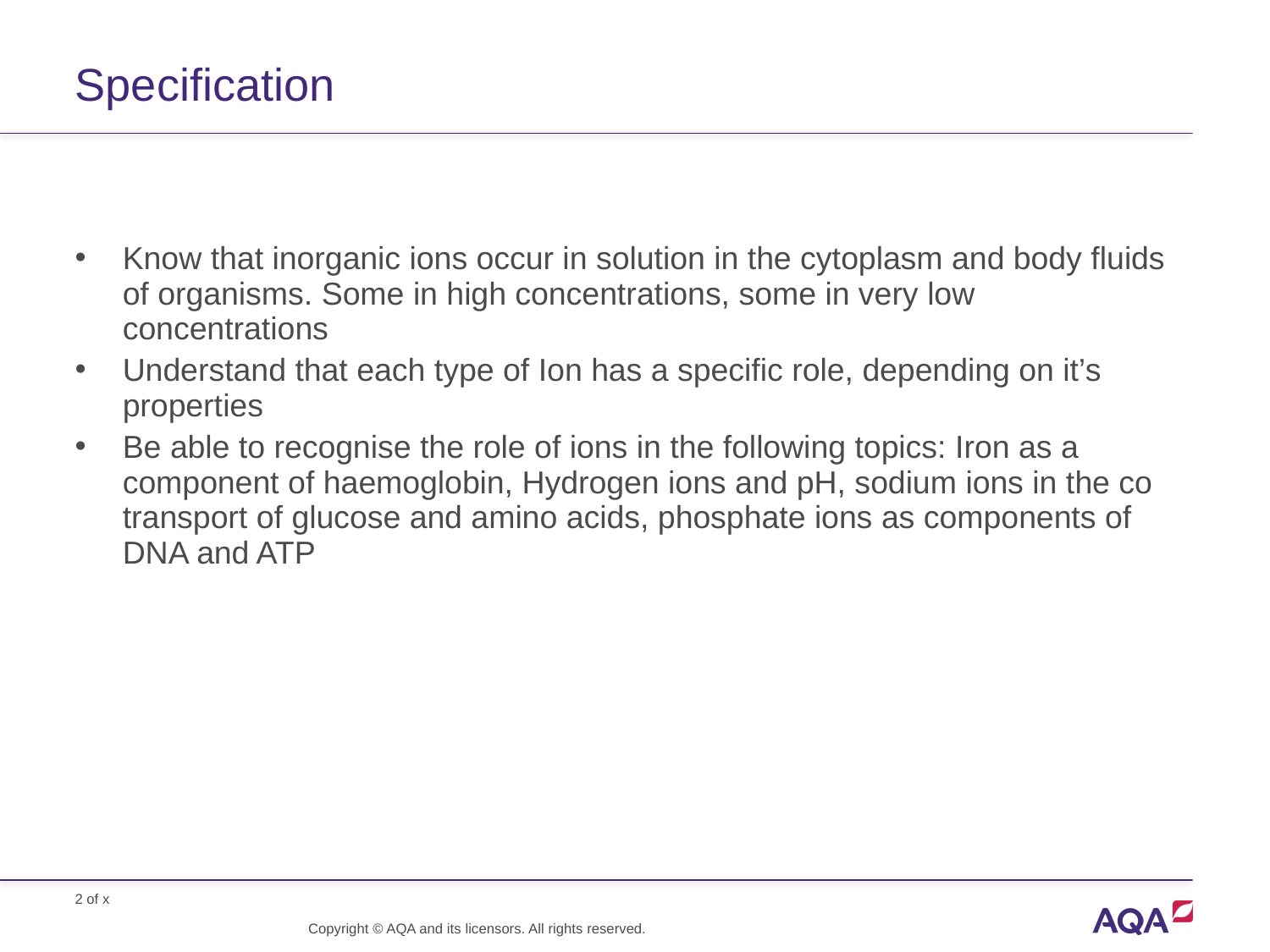

# Specification
Know that inorganic ions occur in solution in the cytoplasm and body fluids of organisms. Some in high concentrations, some in very low concentrations
Understand that each type of Ion has a specific role, depending on it’s properties
Be able to recognise the role of ions in the following topics: Iron as a component of haemoglobin, Hydrogen ions and pH, sodium ions in the co transport of glucose and amino acids, phosphate ions as components of DNA and ATP
Copyright © AQA and its licensors. All rights reserved.